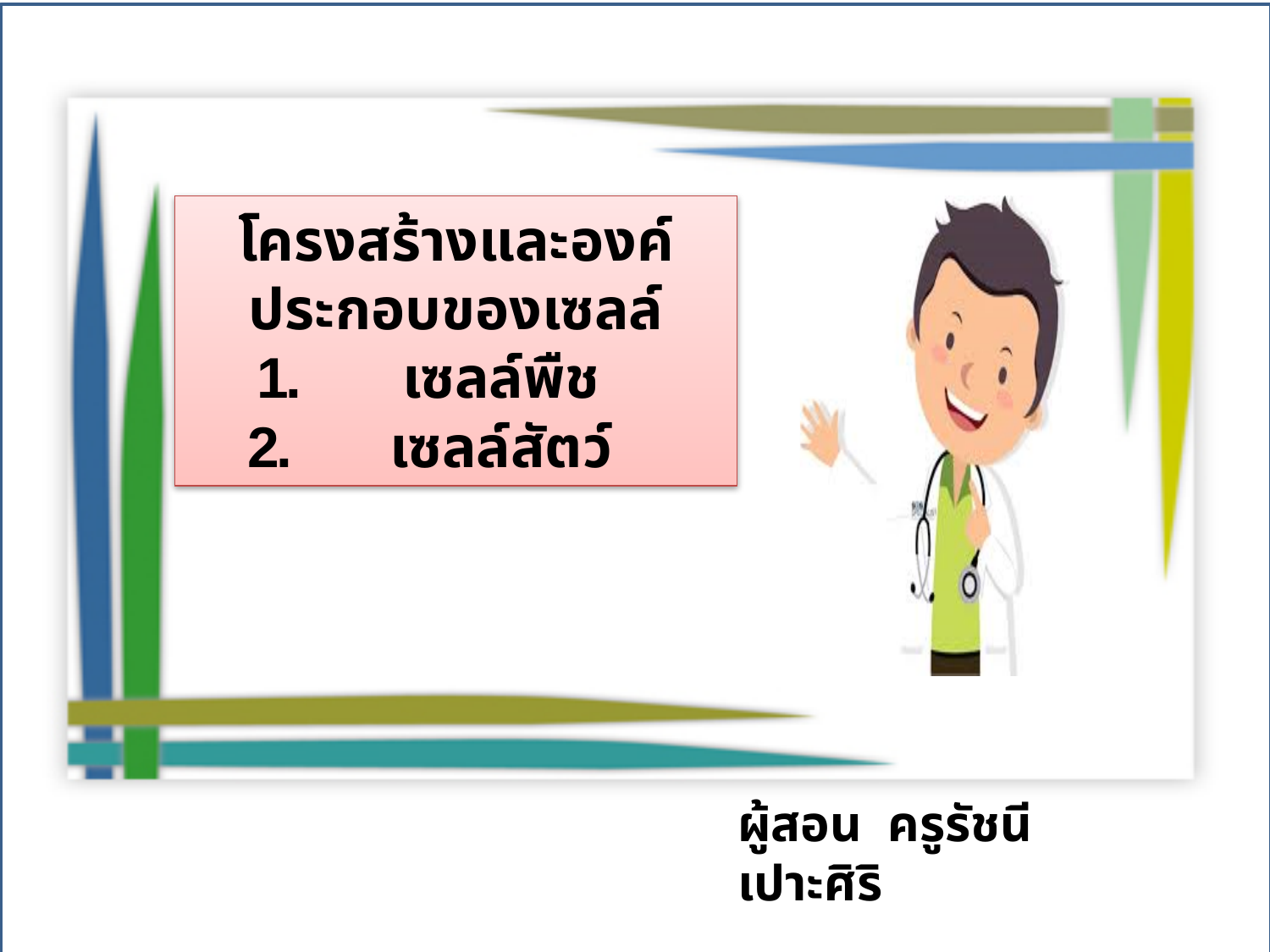

โครงสร้างและองค์ประกอบของเซลล์
เซลล์พืช
เซลล์สัตว์

ผู้สอน  ครูรัชนี  เปาะศิริ